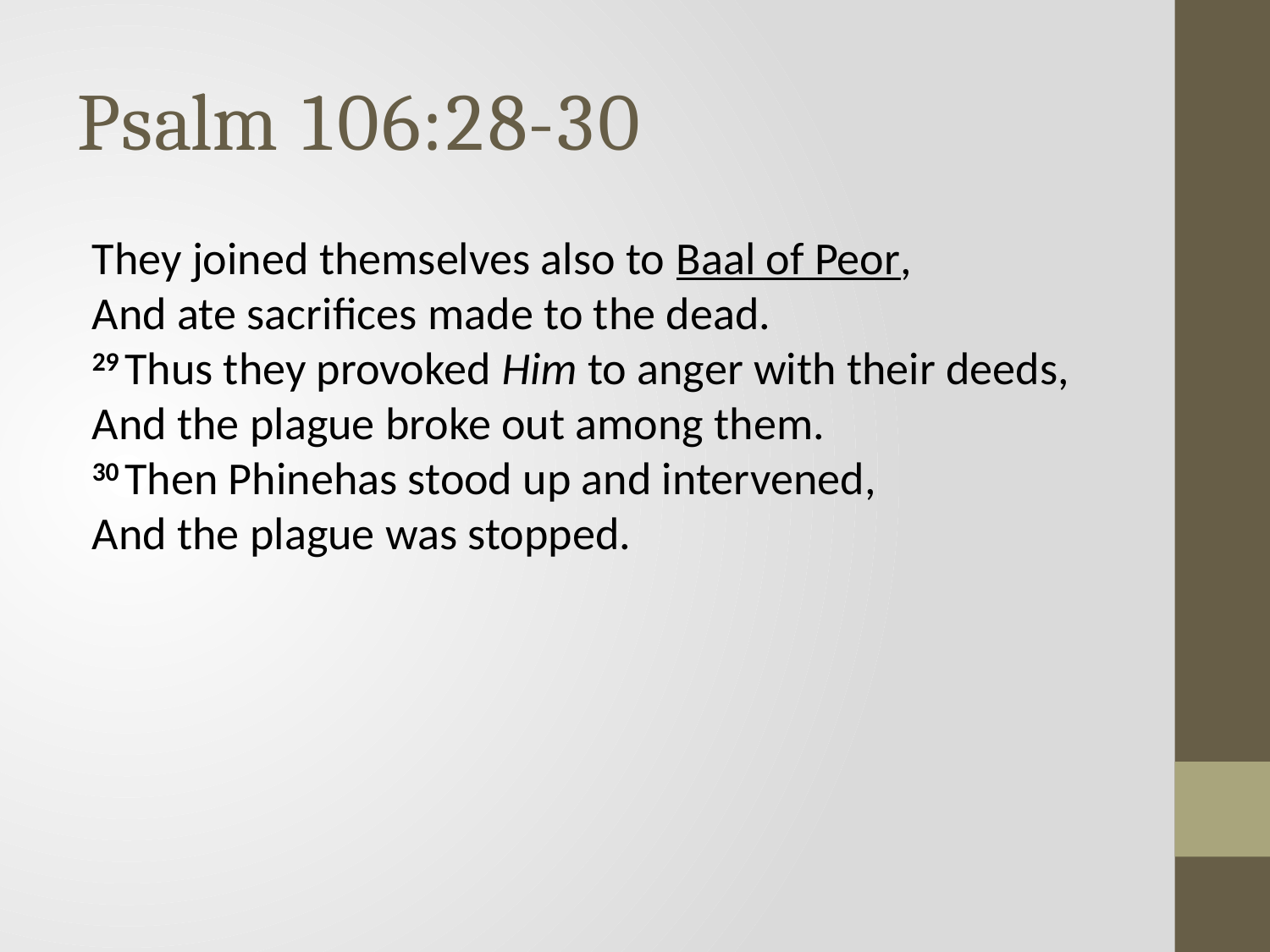

# Psalm 106:28-30
They joined themselves also to Baal of Peor,
And ate sacrifices made to the dead.
29 Thus they provoked Him to anger with their deeds,
And the plague broke out among them.
30 Then Phinehas stood up and intervened,
And the plague was stopped.